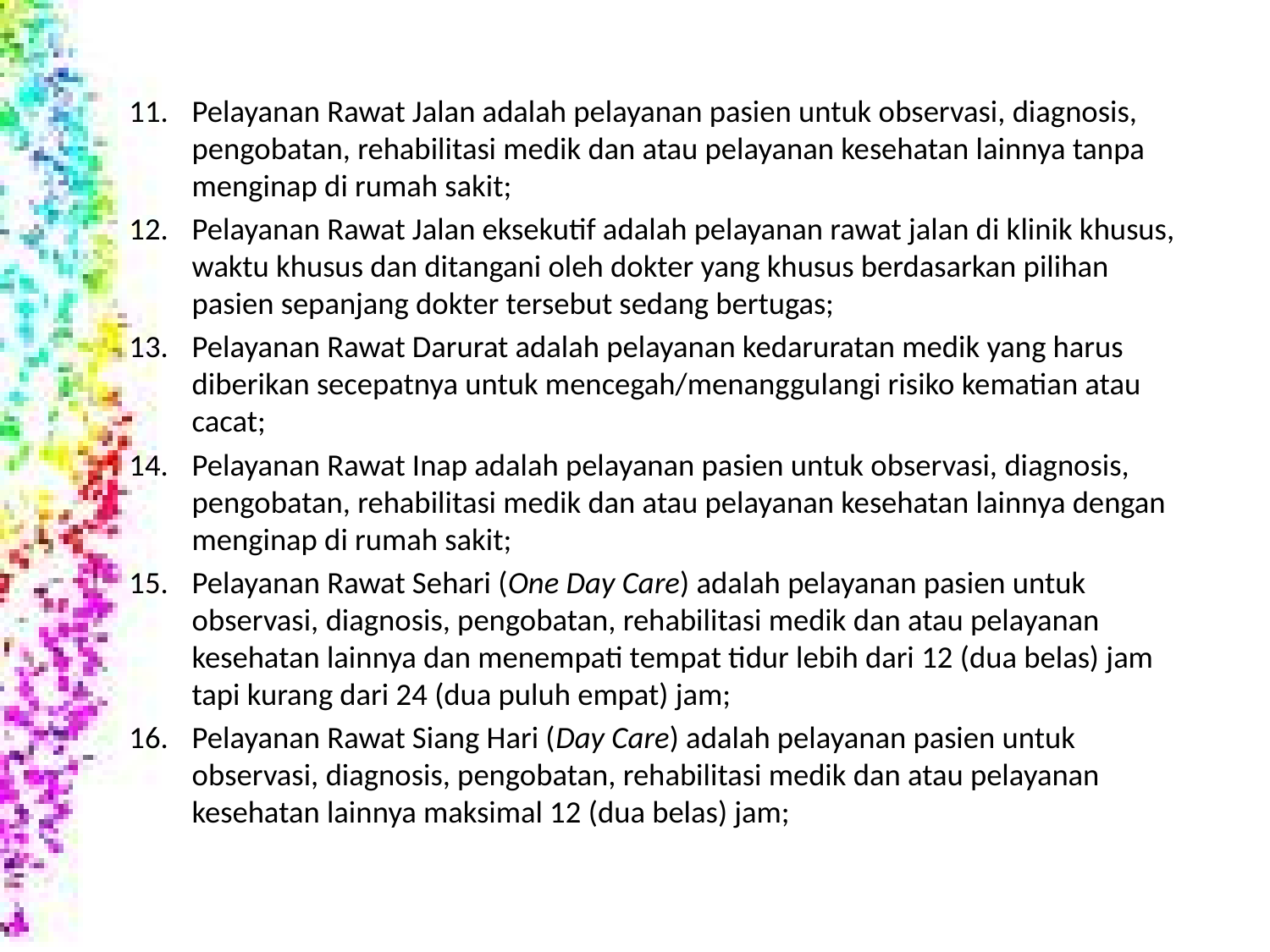

Pelayanan Rawat Jalan adalah pelayanan pasien untuk observasi, diagnosis, pengobatan, rehabilitasi medik dan atau pelayanan kesehatan lainnya tanpa menginap di rumah sakit;
Pelayanan Rawat Jalan eksekutif adalah pelayanan rawat jalan di klinik khusus, waktu khusus dan ditangani oleh dokter yang khusus berdasarkan pilihan pasien sepanjang dokter tersebut sedang bertugas;
Pelayanan Rawat Darurat adalah pelayanan kedaruratan medik yang harus diberikan secepatnya untuk mencegah/menanggulangi risiko kematian atau cacat;
Pelayanan Rawat Inap adalah pelayanan pasien untuk observasi, diagnosis, pengobatan, rehabilitasi medik dan atau pelayanan kesehatan lainnya dengan menginap di rumah sakit;
Pelayanan Rawat Sehari (One Day Care) adalah pelayanan pasien untuk observasi, diagnosis, pengobatan, rehabilitasi medik dan atau pelayanan kesehatan lainnya dan menempati tempat tidur lebih dari 12 (dua belas) jam tapi kurang dari 24 (dua puluh empat) jam;
Pelayanan Rawat Siang Hari (Day Care) adalah pelayanan pasien untuk observasi, diagnosis, pengobatan, rehabilitasi medik dan atau pelayanan kesehatan lainnya maksimal 12 (dua belas) jam;